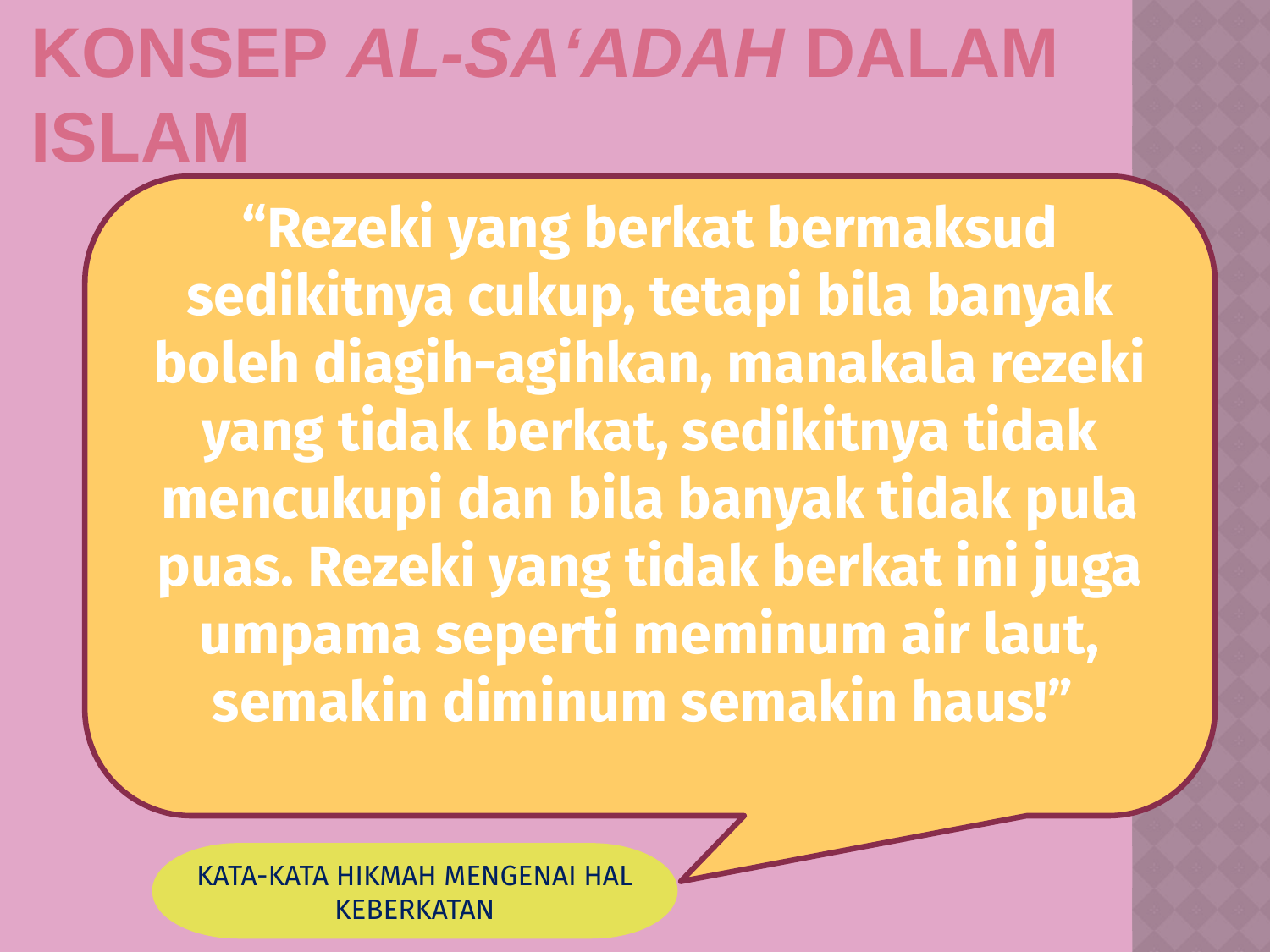

# Konsep al-sa‘adah dalam islam
“Rezeki yang berkat bermaksud sedikitnya cukup, tetapi bila banyak boleh diagih-agihkan, manakala rezeki yang tidak berkat, sedikitnya tidak mencukupi dan bila banyak tidak pula puas. Rezeki yang tidak berkat ini juga umpama seperti meminum air laut, semakin diminum semakin haus!”

KATA-KATA HIKMAH MENGENAI HAL KEBERKATAN